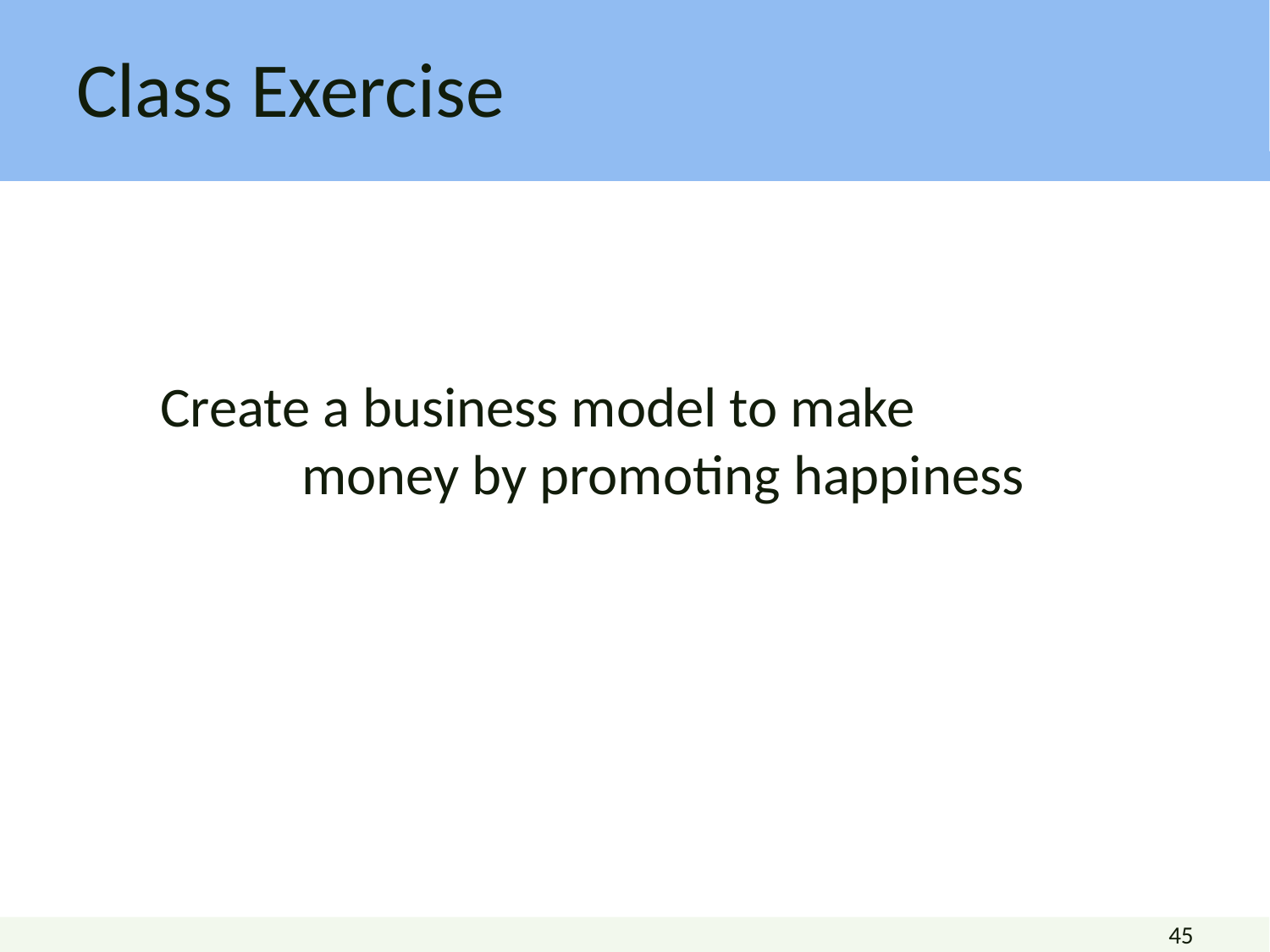

# Class Exercise

Create a business model to make                 money by promoting happiness
45